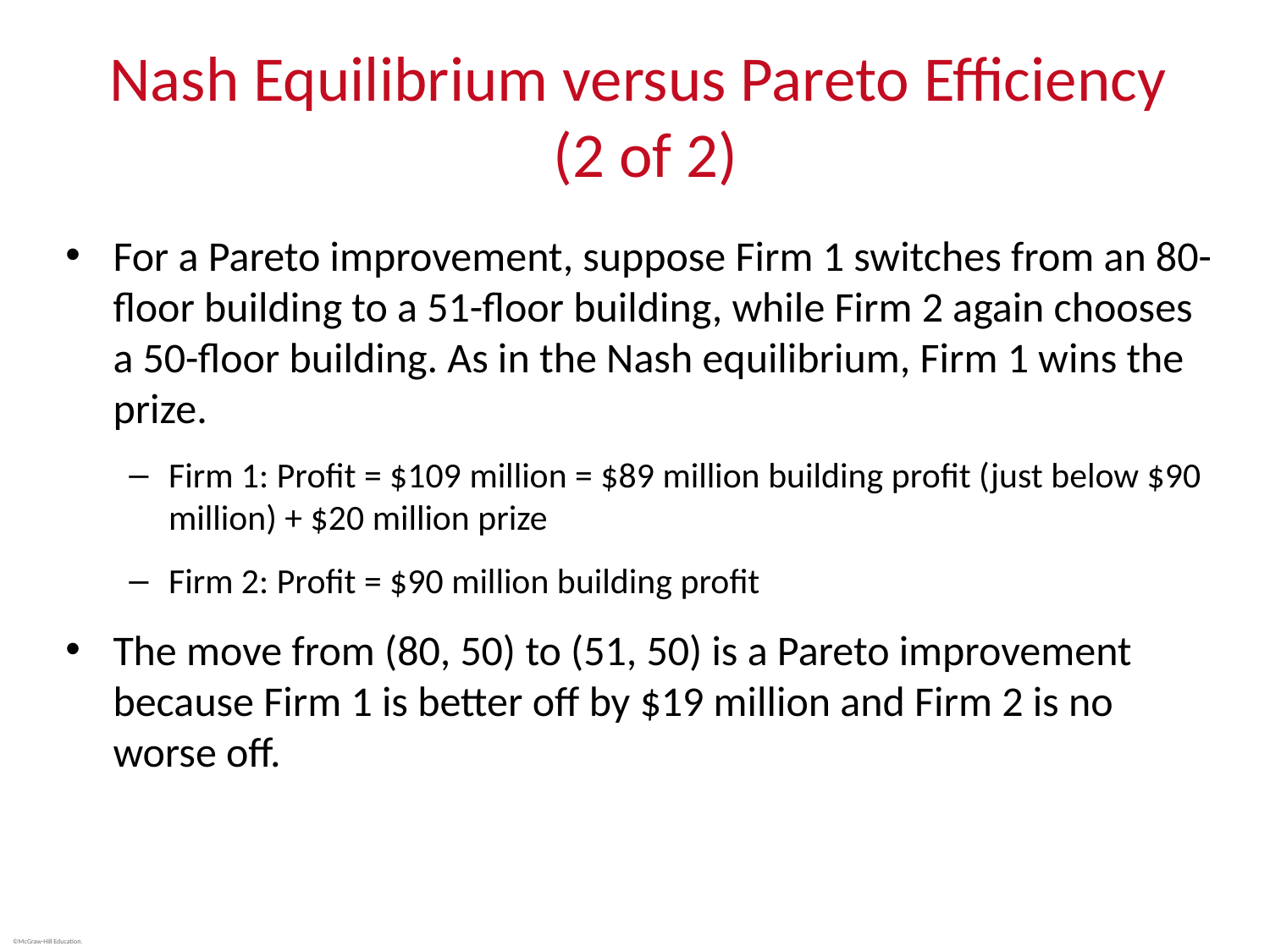

# Nash Equilibrium versus Pareto Efficiency (2 of 2)
For a Pareto improvement, suppose Firm 1 switches from an 80-floor building to a 51-floor building, while Firm 2 again chooses a 50-floor building. As in the Nash equilibrium, Firm 1 wins the prize.
Firm 1: Profit = $109 million = $89 million building profit (just below $90 million) + $20 million prize
Firm 2: Profit = $90 million building profit
The move from (80, 50) to (51, 50) is a Pareto improvement because Firm 1 is better off by $19 million and Firm 2 is no worse off.